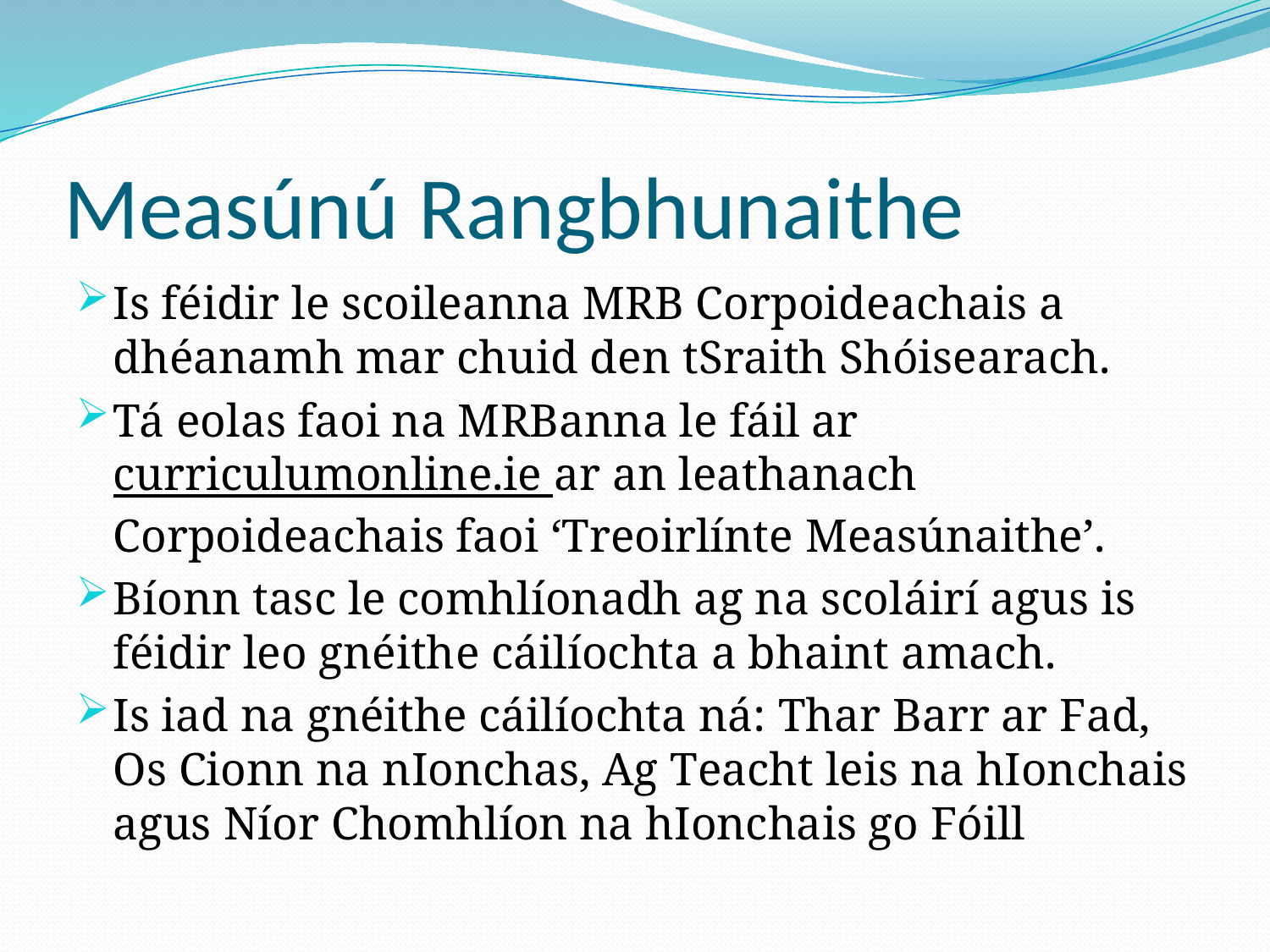

# Measúnú Rangbhunaithe
Is féidir le scoileanna MRB Corpoideachais a dhéanamh mar chuid den tSraith Shóisearach.
Tá eolas faoi na MRBanna le fáil ar curriculumonline.ie ar an leathanach Corpoideachais faoi ‘Treoirlínte Measúnaithe’.
Bíonn tasc le comhlíonadh ag na scoláirí agus is féidir leo gnéithe cáilíochta a bhaint amach.
Is iad na gnéithe cáilíochta ná: Thar Barr ar Fad, Os Cionn na nIonchas, Ag Teacht leis na hIonchais agus Níor Chomhlíon na hIonchais go Fóill